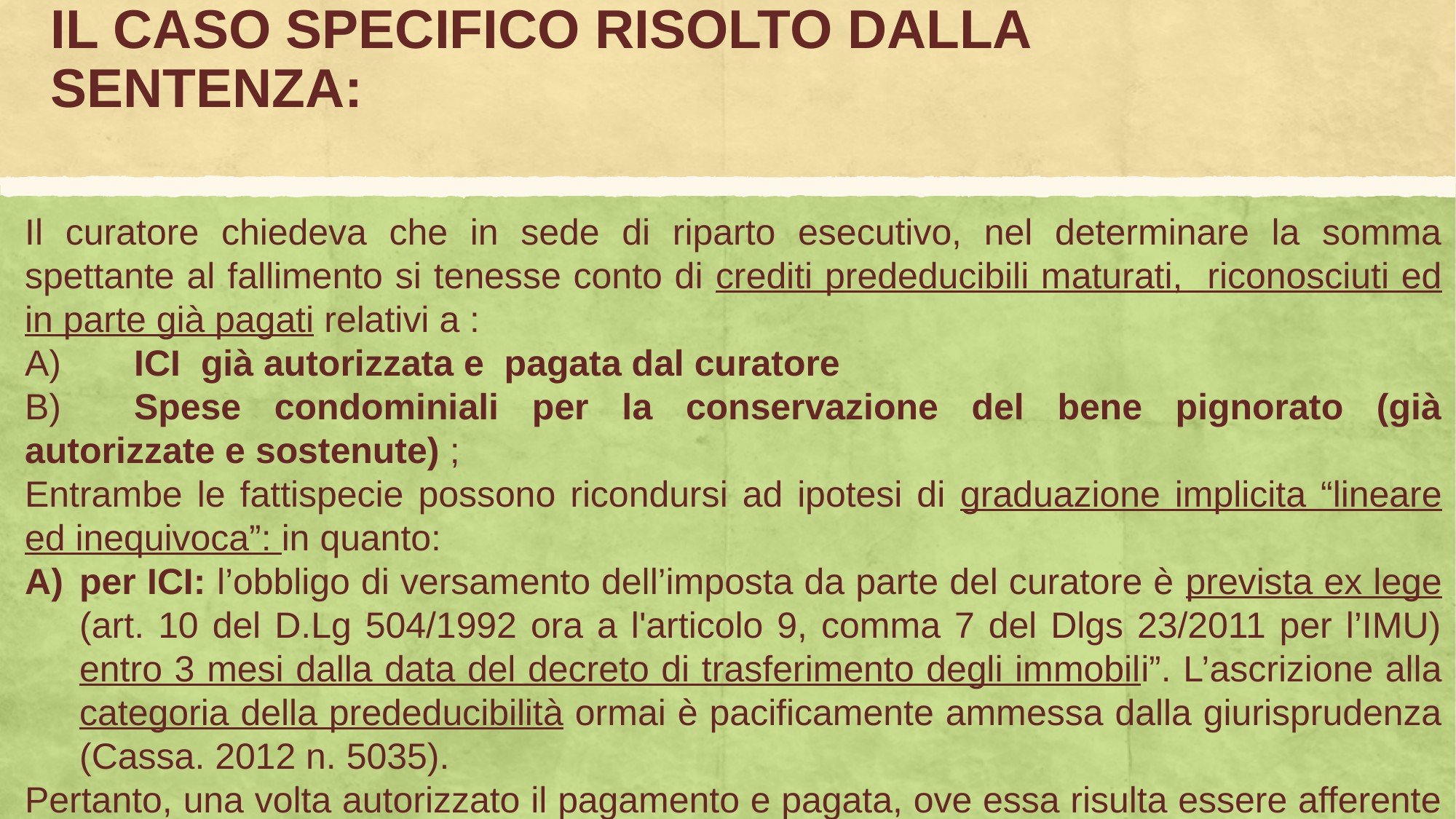

# IL CASO SPECIFICO RISOLTO DALLA  SENTENZA:
Il curatore chiedeva che in sede di riparto esecutivo, nel determinare la somma spettante al fallimento si tenesse conto di crediti prededucibili maturati,  riconosciuti ed in parte già pagati relativi a :
A)	ICI  già autorizzata e  pagata dal curatore
B)	Spese condominiali per la conservazione del bene pignorato (già autorizzate e sostenute) ;
Entrambe le fattispecie possono ricondursi ad ipotesi di graduazione implicita “lineare ed inequivoca”: in quanto:
per ICI: l’obbligo di versamento dell’imposta da parte del curatore è prevista ex lege (art. 10 del D.Lg 504/1992 ora a l'articolo 9, comma 7 del Dlgs 23/2011 per l’IMU) entro 3 mesi dalla data del decreto di trasferimento degli immobili”. L’ascrizione alla categoria della prededucibilità ormai è pacificamente ammessa dalla giurisprudenza (Cassa. 2012 n. 5035).
Pertanto, una volta autorizzato il pagamento e pagata, ove essa risulta essere afferente al bene staggito il GE non potrebbe non tenerne conto.